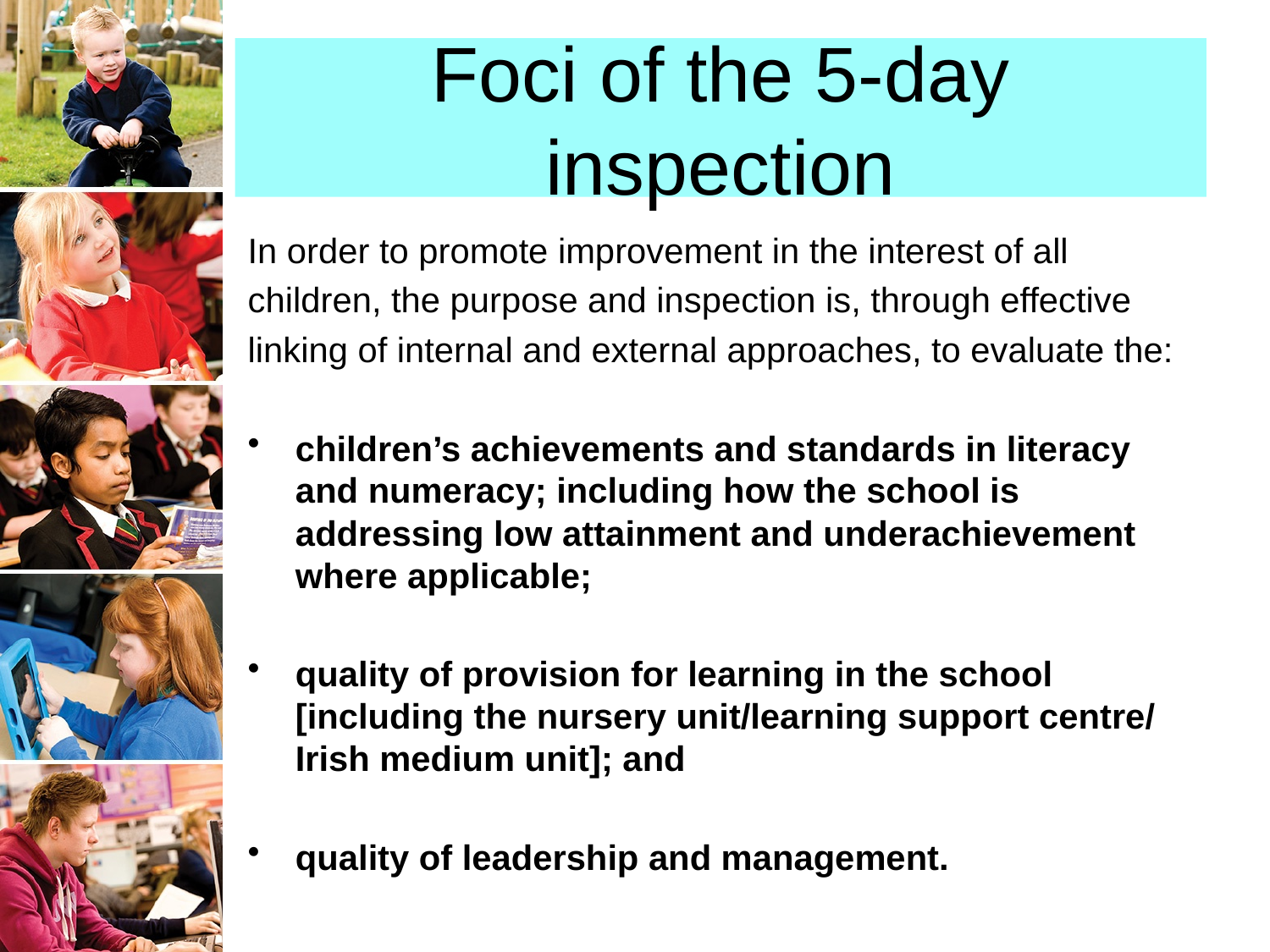

# Foci of the 5-day inspection
In order to promote improvement in the interest of all
children, the purpose and inspection is, through effective
linking of internal and external approaches, to evaluate the:

children’s achievements and standards in literacy and numeracy; including how the school is addressing low attainment and underachievement where applicable;

quality of provision for learning in the school [including the nursery unit/learning support centre/ Irish medium unit]; and

quality of leadership and management.